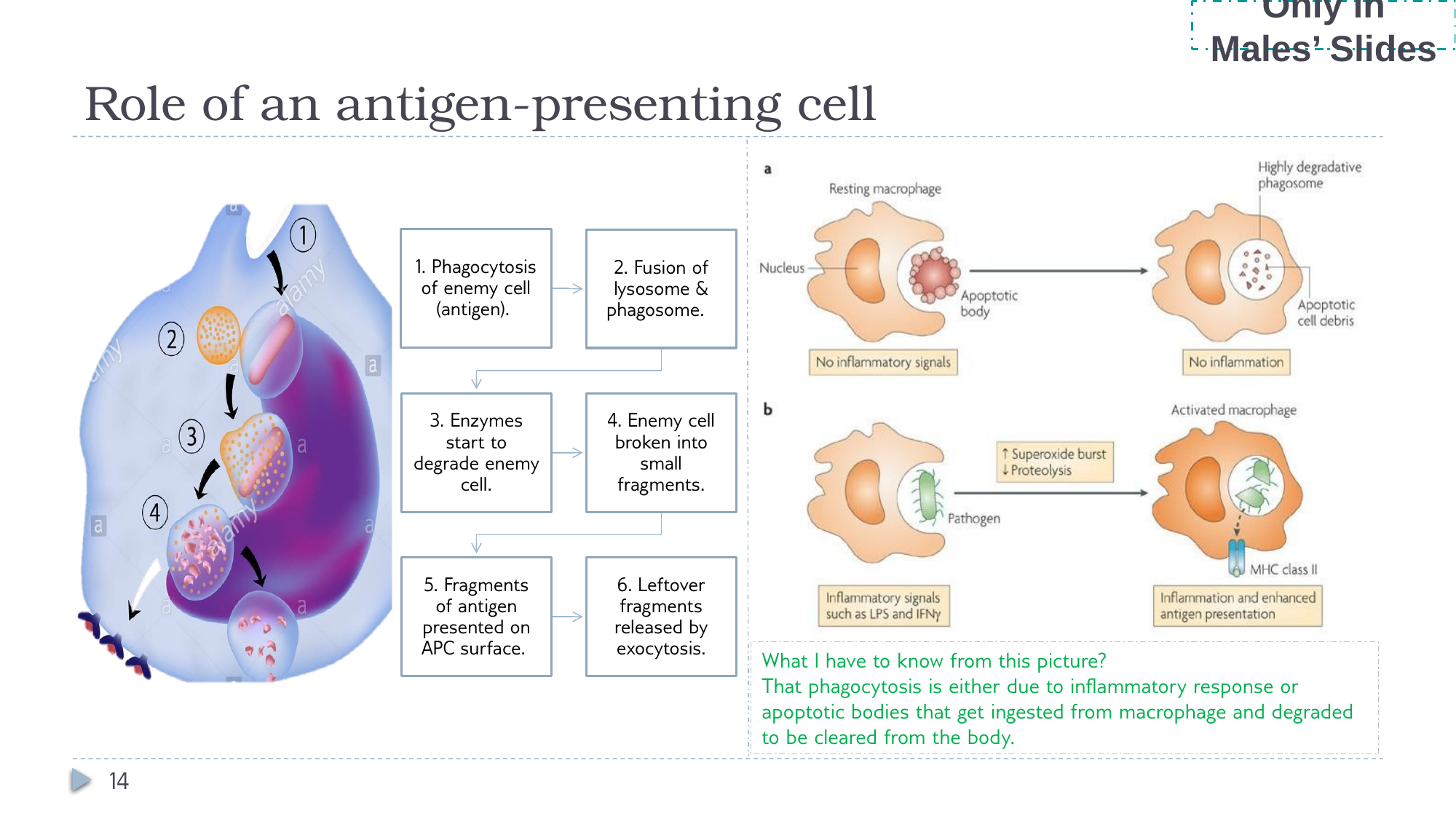

Only in Males’ Slides
# Role of an antigen-presenting cell

1. Phagocytosis of enemy cell (antigen).
2. Fusion of lysosome & phagosome.

3. Enzymes start to degrade enemy cell.
4. Enemy cell broken into small fragments.

5. Fragments of antigen presented on APC surface.
6. Leftover fragments released by exocytosis.

What I have to know from this picture?
That phagocytosis is either due to inflammatory response or apoptotic bodies that get ingested from macrophage and degraded to be cleared from the body.
14